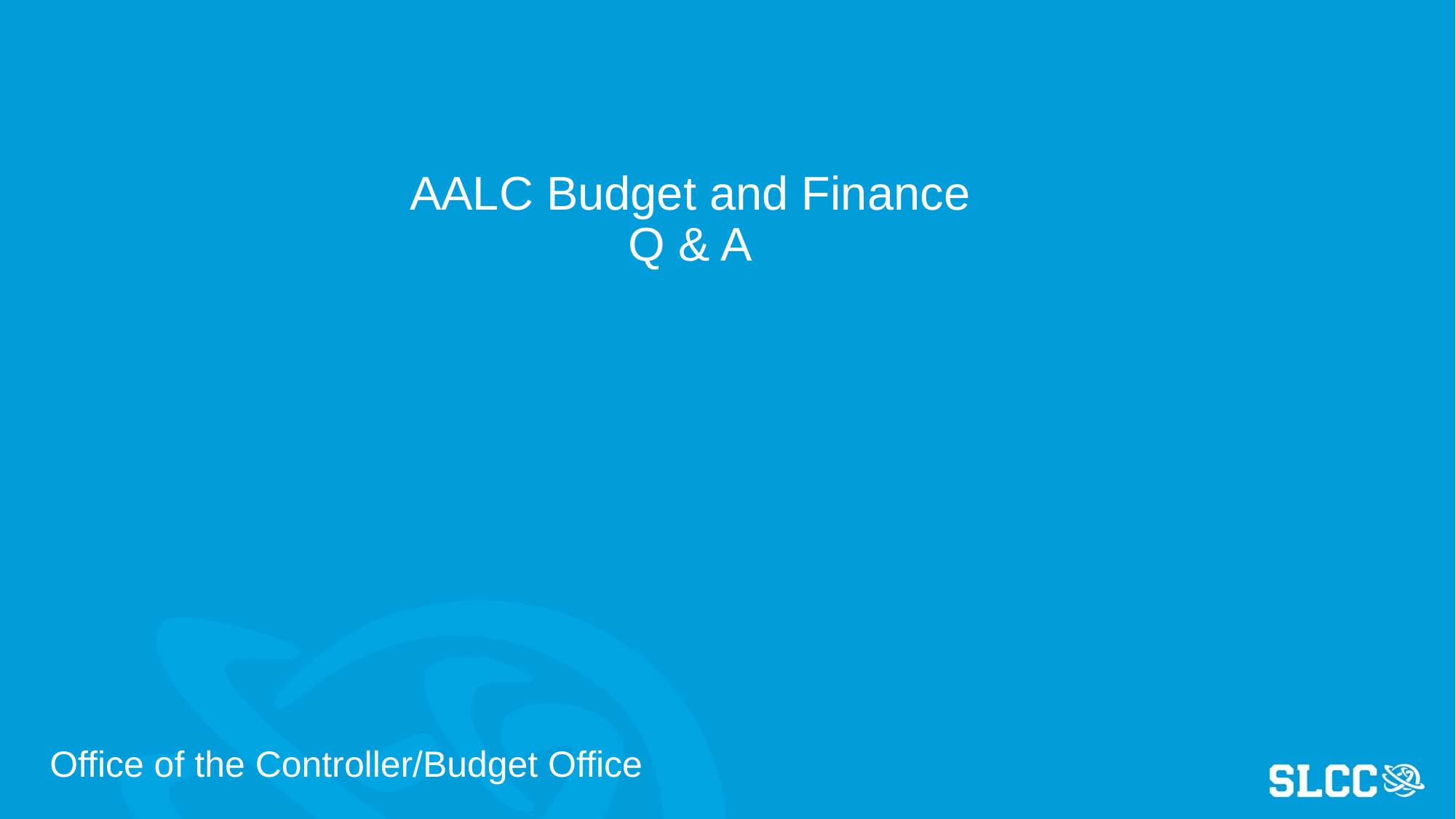

# AALC Budget and Finance Q & A

Office of the Controller/Budget Office